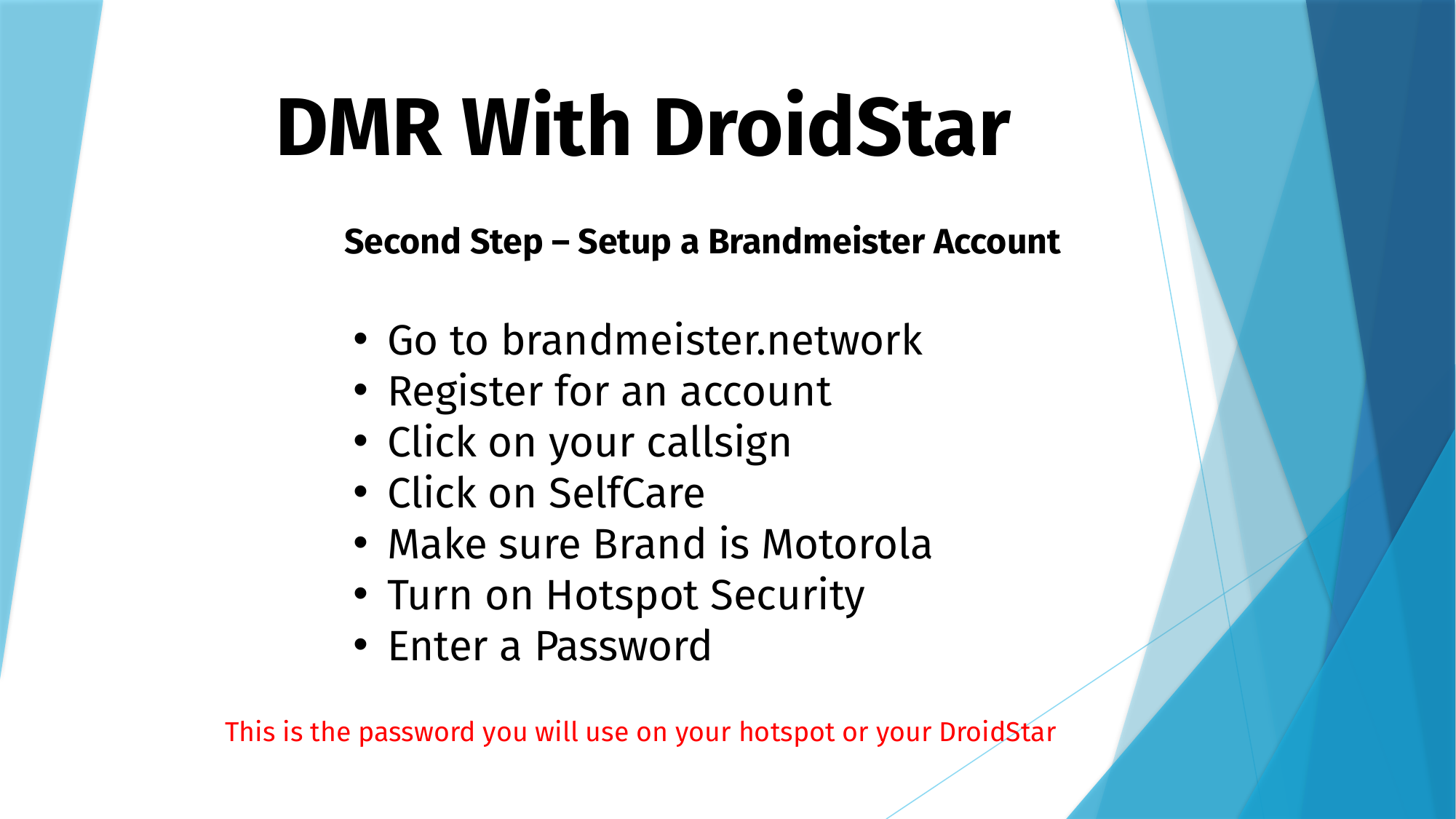

# DMR With DroidStar
Second Step – Setup a Brandmeister Account
Go to brandmeister.network
Register for an account
Click on your callsign
Click on SelfCare
Make sure Brand is Motorola
Turn on Hotspot Security
Enter a Password

This is the password you will use on your hotspot or your DroidStar